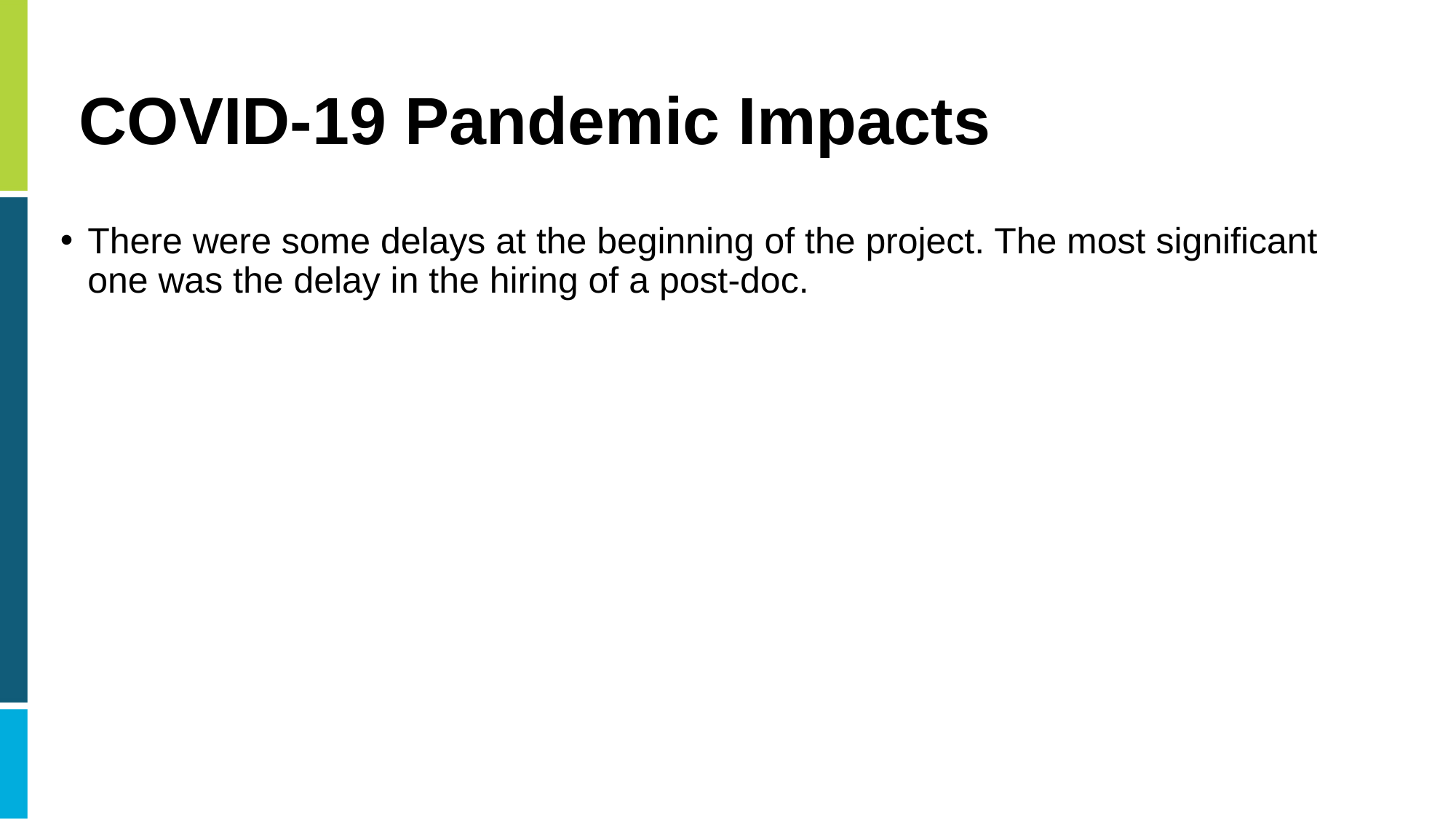

# COVID-19 Pandemic Impacts
There were some delays at the beginning of the project. The most significant one was the delay in the hiring of a post-doc.